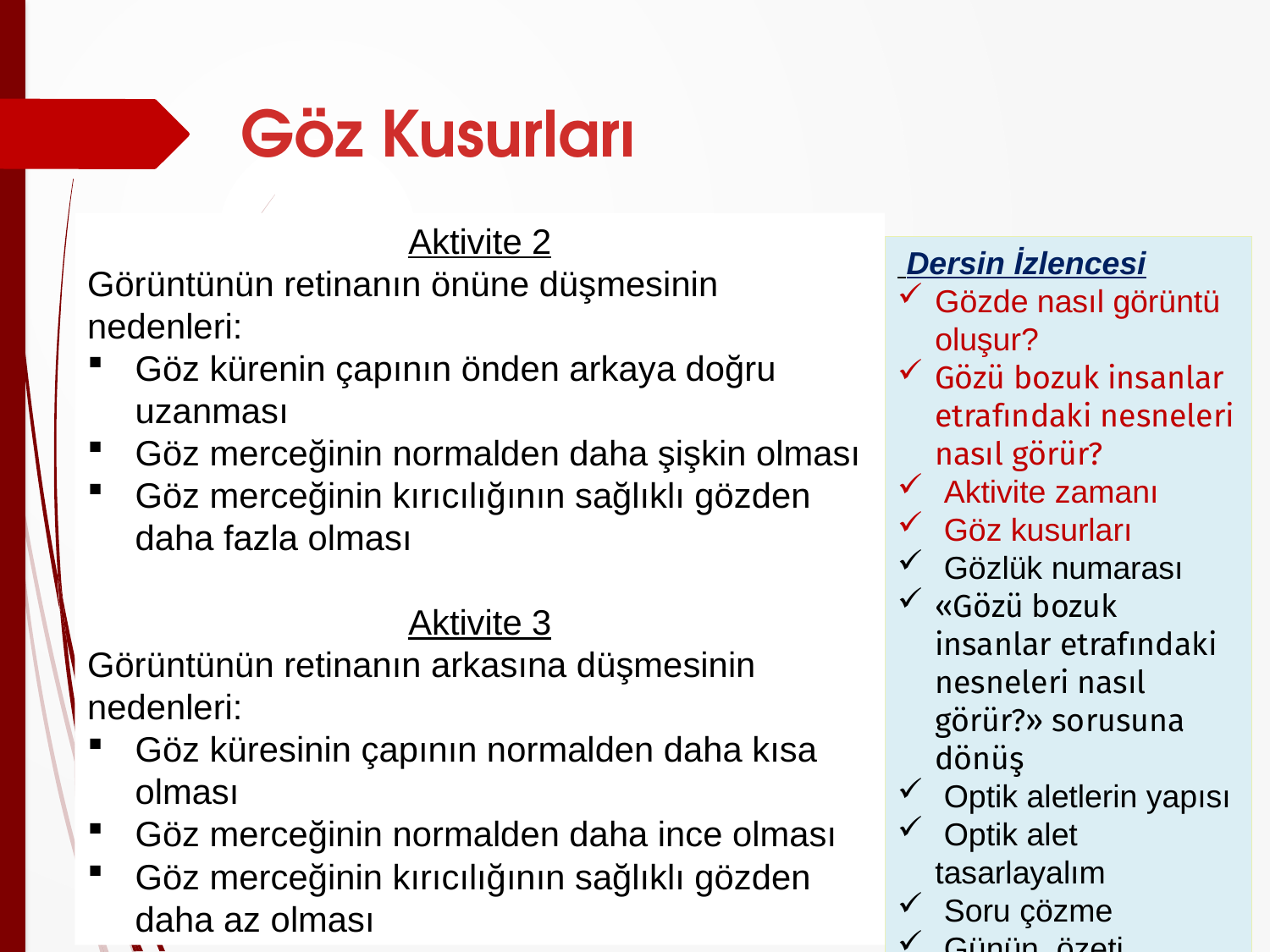

# Göz Kusurları
Aktivite 2
Görüntünün retinanın önüne düşmesinin nedenleri:
Göz kürenin çapının önden arkaya doğru uzanması
Göz merceğinin normalden daha şişkin olması
Göz merceğinin kırıcılığının sağlıklı gözden daha fazla olması

Aktivite 3
Görüntünün retinanın arkasına düşmesinin nedenleri:
Göz küresinin çapının normalden daha kısa olması
Göz merceğinin normalden daha ince olması
Göz merceğinin kırıcılığının sağlıklı gözden daha az olması
 Dersin İzlencesi
Gözde nasıl görüntü oluşur?
Gözü bozuk insanlar etrafındaki nesneleri nasıl görür?
 Aktivite zamanı
 Göz kusurları
 Gözlük numarası
«Gözü bozuk insanlar etrafındaki nesneleri nasıl görür?» sorusuna dönüş
 Optik aletlerin yapısı
 Optik alet tasarlayalım
 Soru çözme
 Günün  özeti